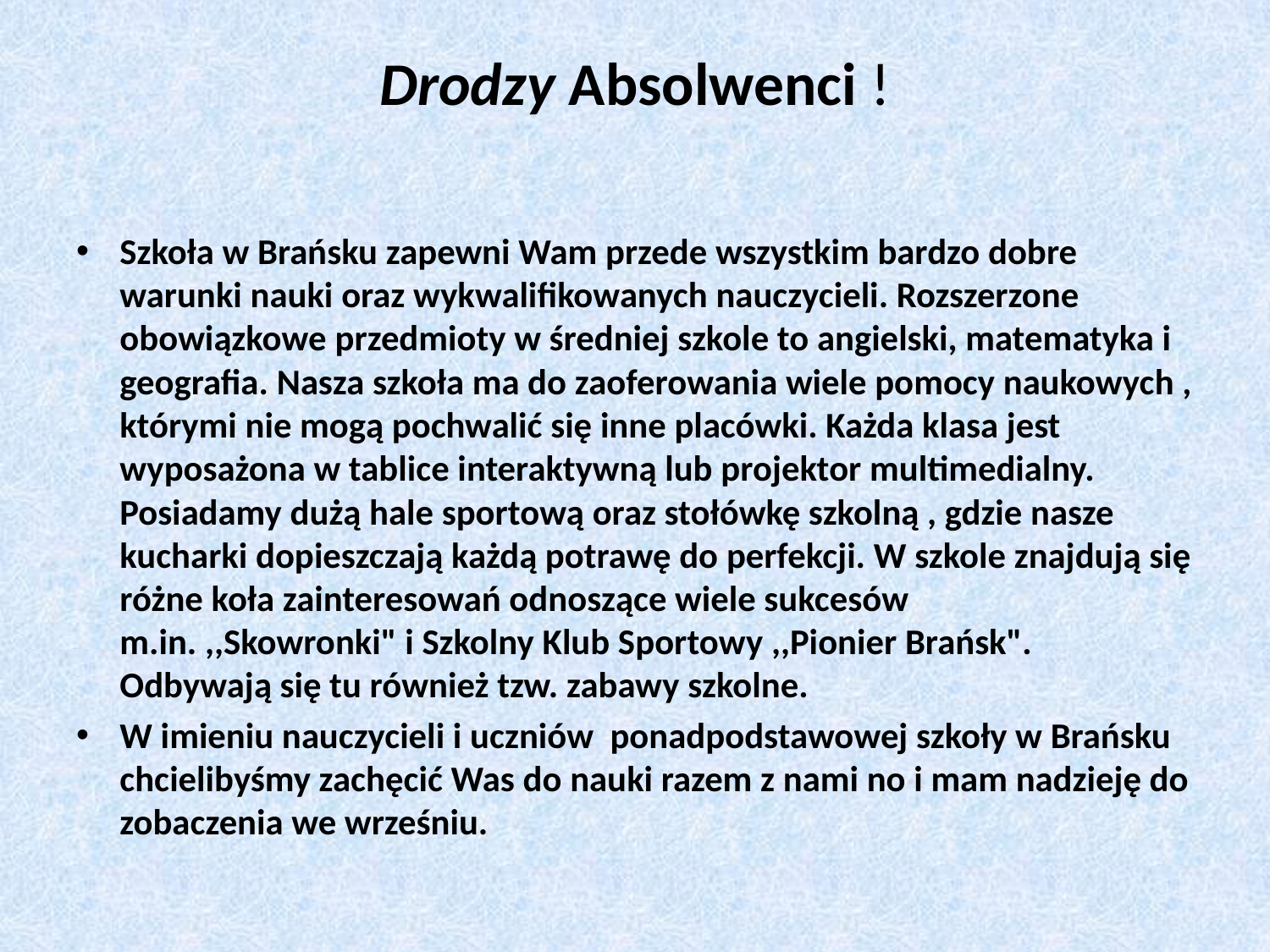

# Drodzy Absolwenci !
Szkoła w Brańsku zapewni Wam przede wszystkim bardzo dobre warunki nauki oraz wykwalifikowanych nauczycieli. Rozszerzone obowiązkowe przedmioty w średniej szkole to angielski, matematyka i geografia. Nasza szkoła ma do zaoferowania wiele pomocy naukowych , którymi nie mogą pochwalić się inne placówki. Każda klasa jest wyposażona w tablice interaktywną lub projektor multimedialny. Posiadamy dużą hale sportową oraz stołówkę szkolną , gdzie nasze kucharki dopieszczają każdą potrawę do perfekcji. W szkole znajdują się różne koła zainteresowań odnoszące wiele sukcesów m.in. ,,Skowronki" i Szkolny Klub Sportowy ,,Pionier Brańsk". Odbywają się tu również tzw. zabawy szkolne.
W imieniu nauczycieli i uczniów  ponadpodstawowej szkoły w Brańsku chcielibyśmy zachęcić Was do nauki razem z nami no i mam nadzieję do zobaczenia we wrześniu.